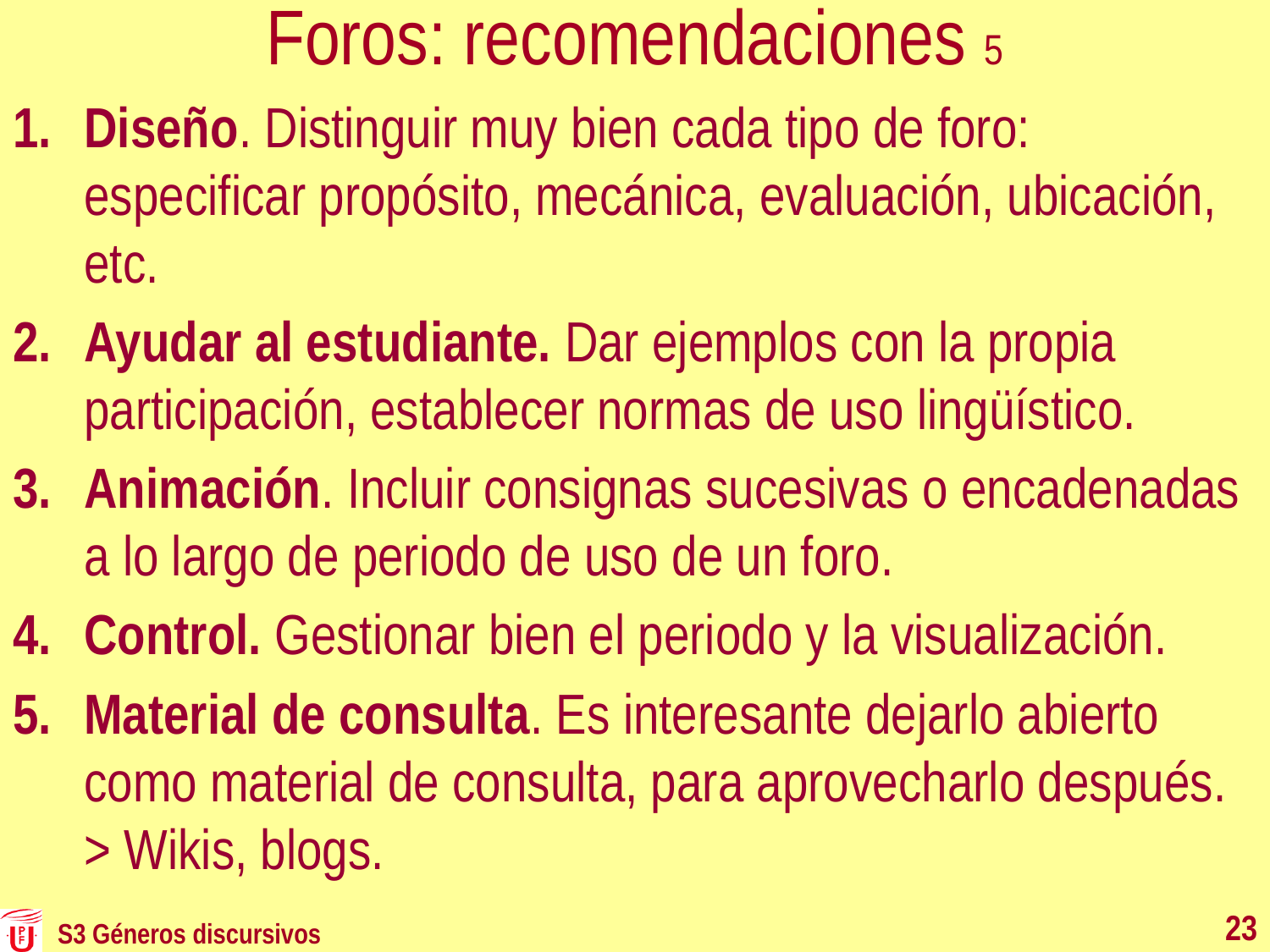

# Foros: recomendaciones 5
Diseño. Distinguir muy bien cada tipo de foro: especificar propósito, mecánica, evaluación, ubicación, etc.
Ayudar al estudiante. Dar ejemplos con la propia participación, establecer normas de uso lingüístico.
Animación. Incluir consignas sucesivas o encadenadas a lo largo de periodo de uso de un foro.
Control. Gestionar bien el periodo y la visualización.
Material de consulta. Es interesante dejarlo abierto como material de consulta, para aprovecharlo después. > Wikis, blogs.

23
S3 Géneros discursivos